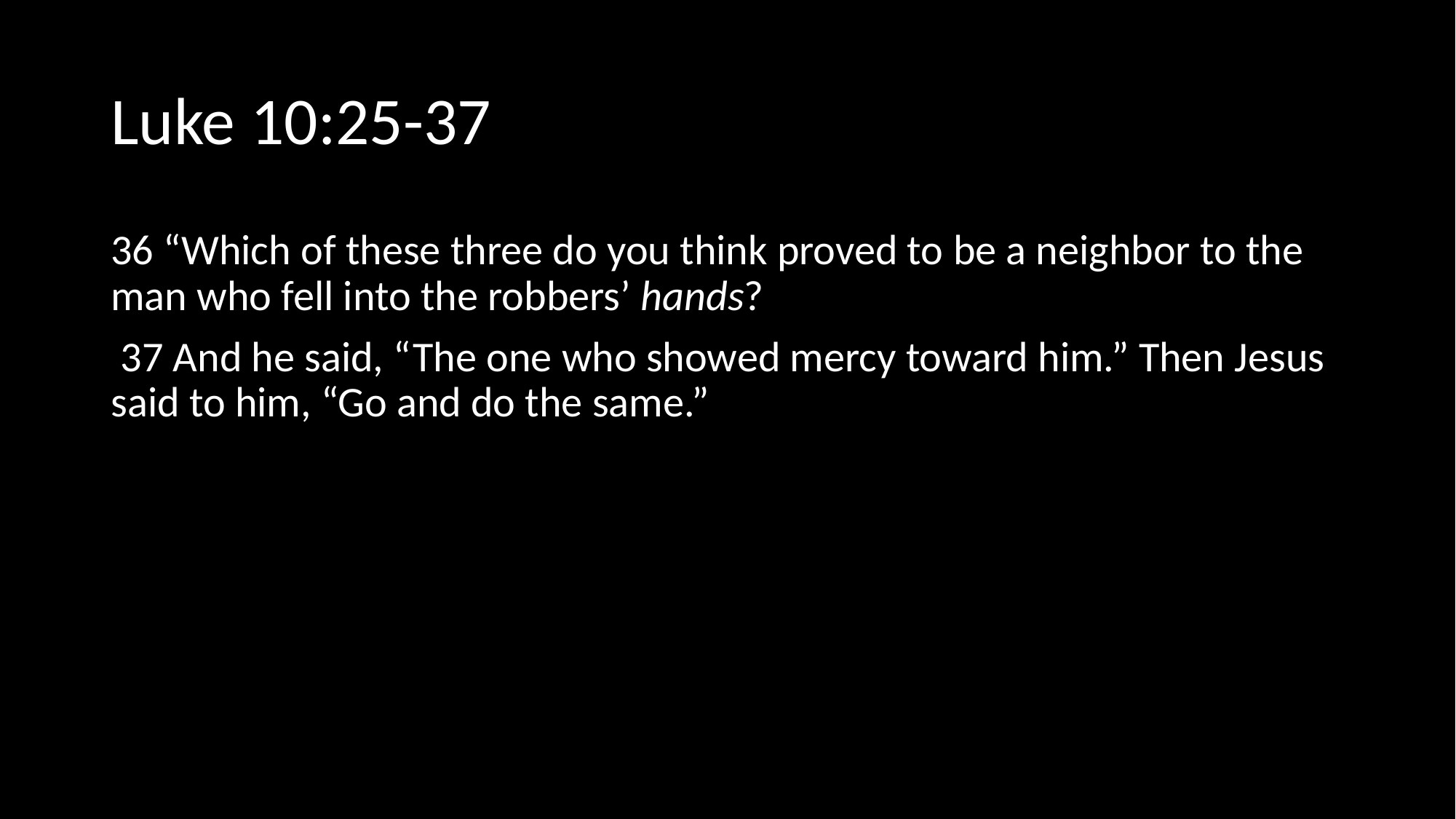

# Luke 10:25-37
36 “Which of these three do you think proved to be a neighbor to the man who fell into the robbers’ hands?
 37 And he said, “The one who showed mercy toward him.” Then Jesus said to him, “Go and do the same.”